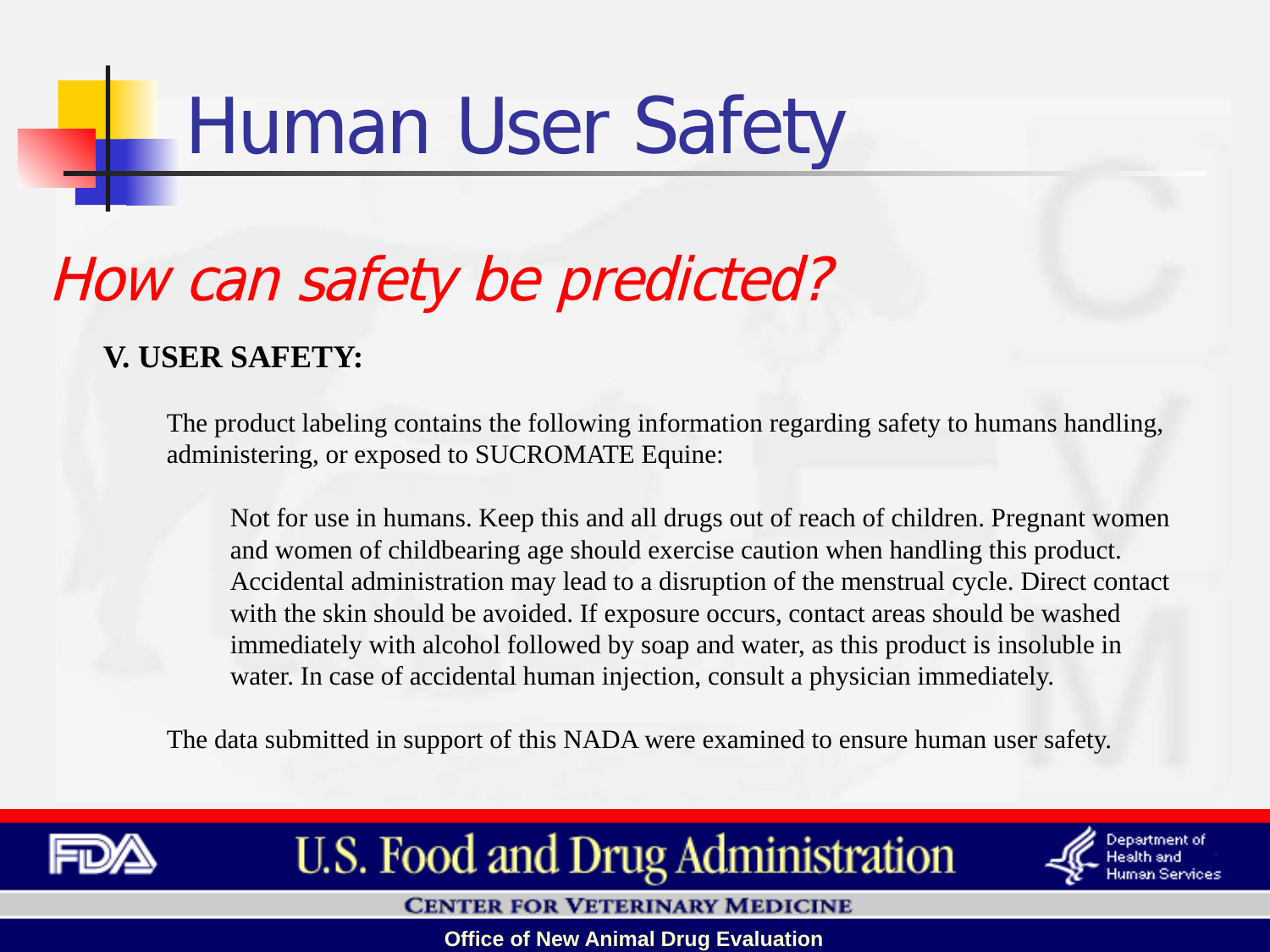

# Human User Safety
How can safety be predicted?
V. USER SAFETY:

The product labeling contains the following information regarding safety to humans handling, administering, or exposed to SUCROMATE Equine:

Not for use in humans. Keep this and all drugs out of reach of children. Pregnant women and women of childbearing age should exercise caution when handling this product. Accidental administration may lead to a disruption of the menstrual cycle. Direct contact with the skin should be avoided. If exposure occurs, contact areas should be washed immediately with alcohol followed by soap and water, as this product is insoluble in water. In case of accidental human injection, consult a physician immediately.

The data submitted in support of this NADA were examined to ensure human user safety.